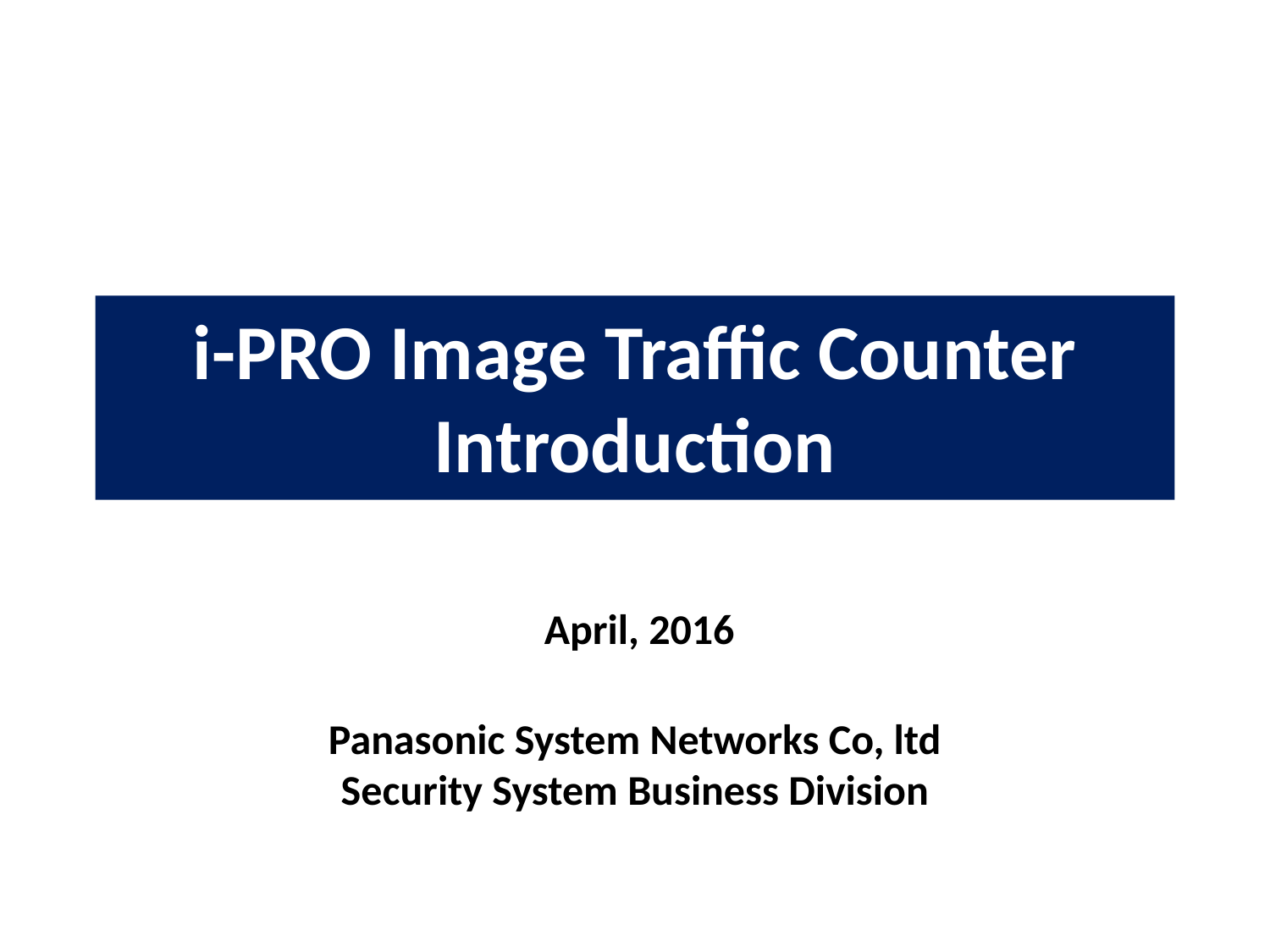

# i-PRO Image Traffic Counter Introduction
April, 2016
Panasonic System Networks Co, ltd
Security System Business Division